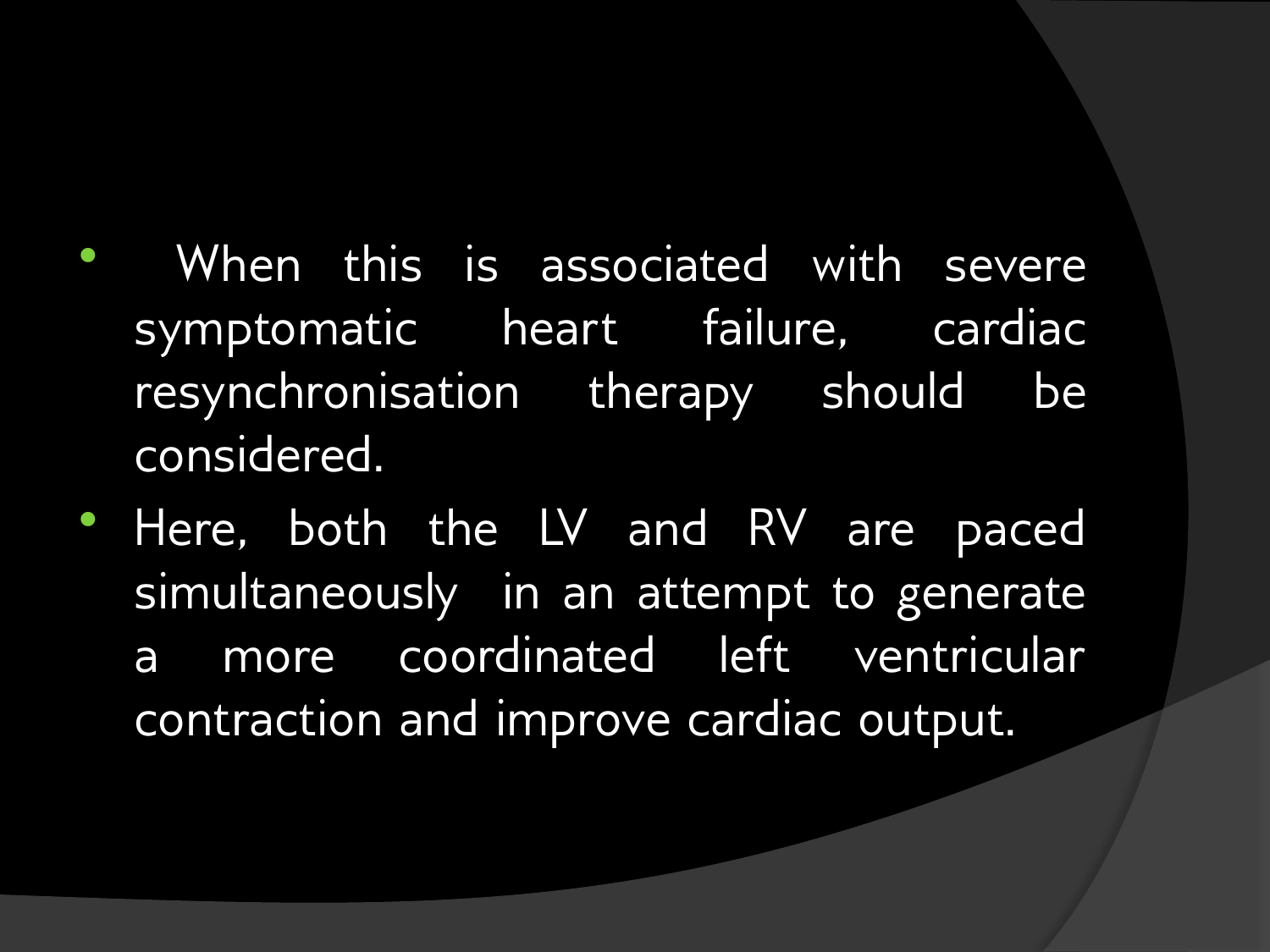

#
 When this is associated with severe symptomatic heart failure, cardiac resynchronisation therapy should be considered.
Here, both the LV and RV are paced simultaneously  in an attempt to generate a more coordinated left ventricular contraction and improve cardiac output.